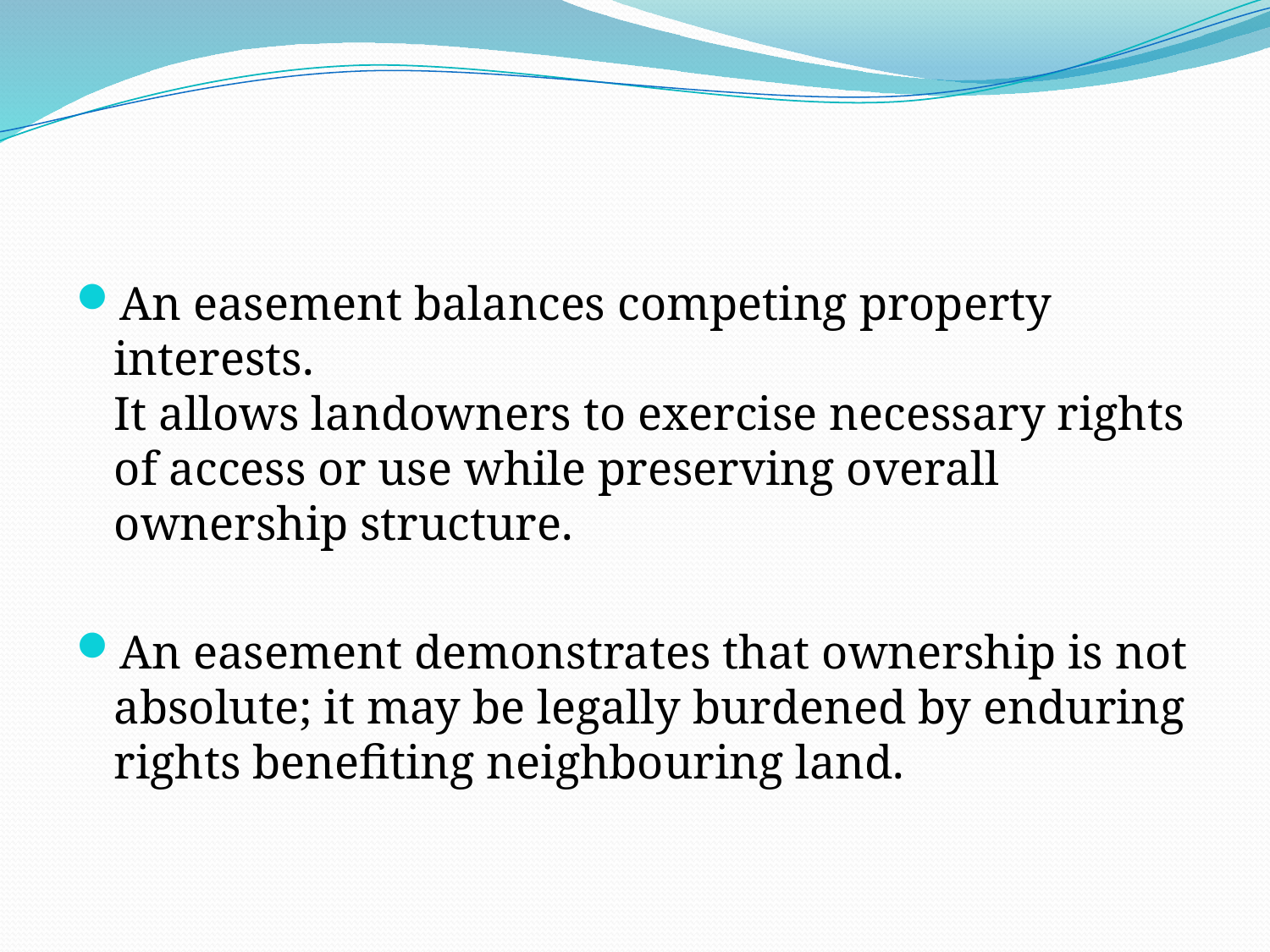

#
An easement balances competing property interests.
It allows landowners to exercise necessary rights of access or use while preserving overall ownership structure.

An easement demonstrates that ownership is not absolute; it may be legally burdened by enduring rights benefiting neighbouring land.